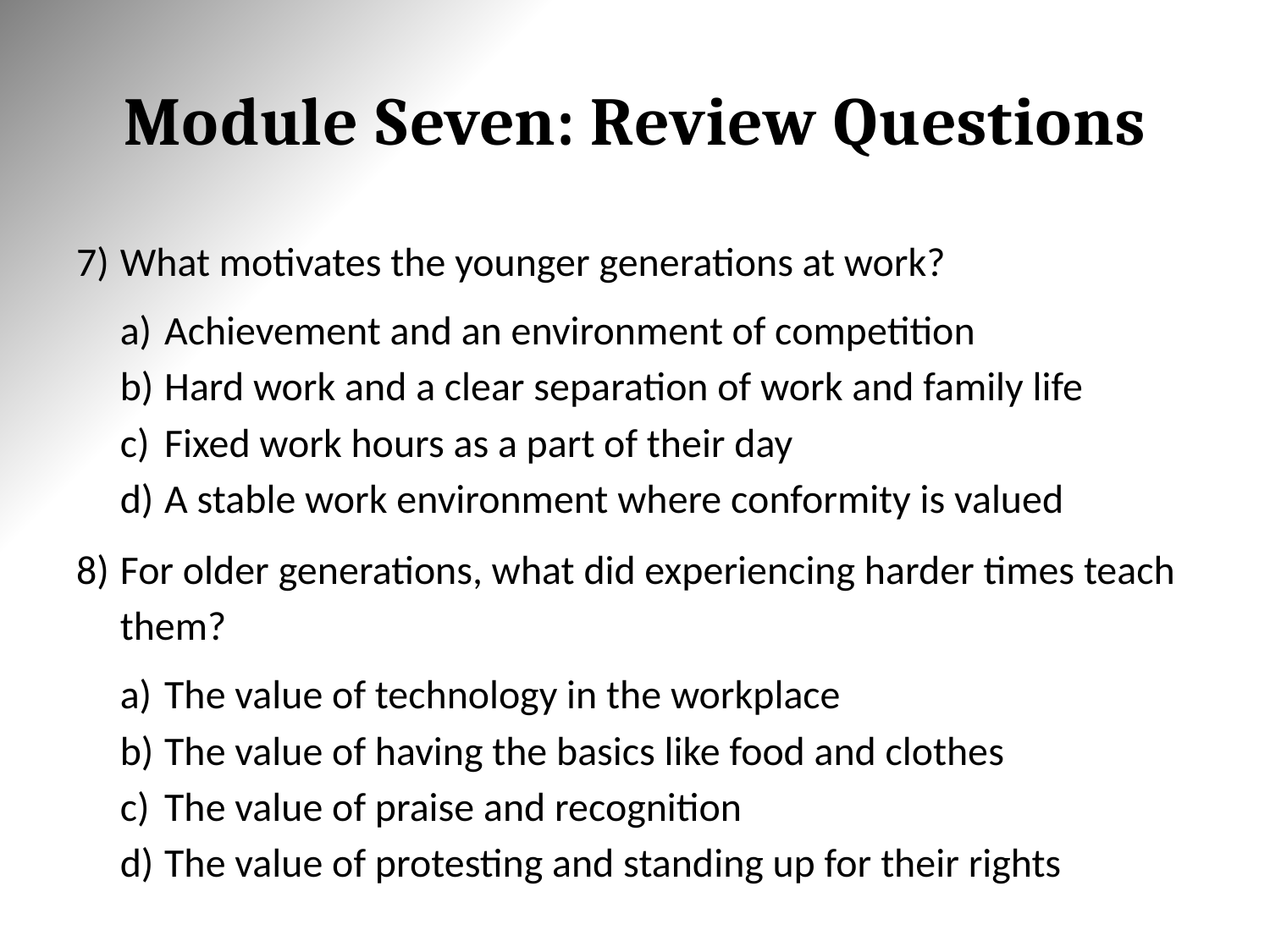

# Module Seven: Review Questions
What motivates the younger generations at work?
Achievement and an environment of competition
Hard work and a clear separation of work and family life
Fixed work hours as a part of their day
A stable work environment where conformity is valued
For older generations, what did experiencing harder times teach them?
The value of technology in the workplace
The value of having the basics like food and clothes
The value of praise and recognition
The value of protesting and standing up for their rights